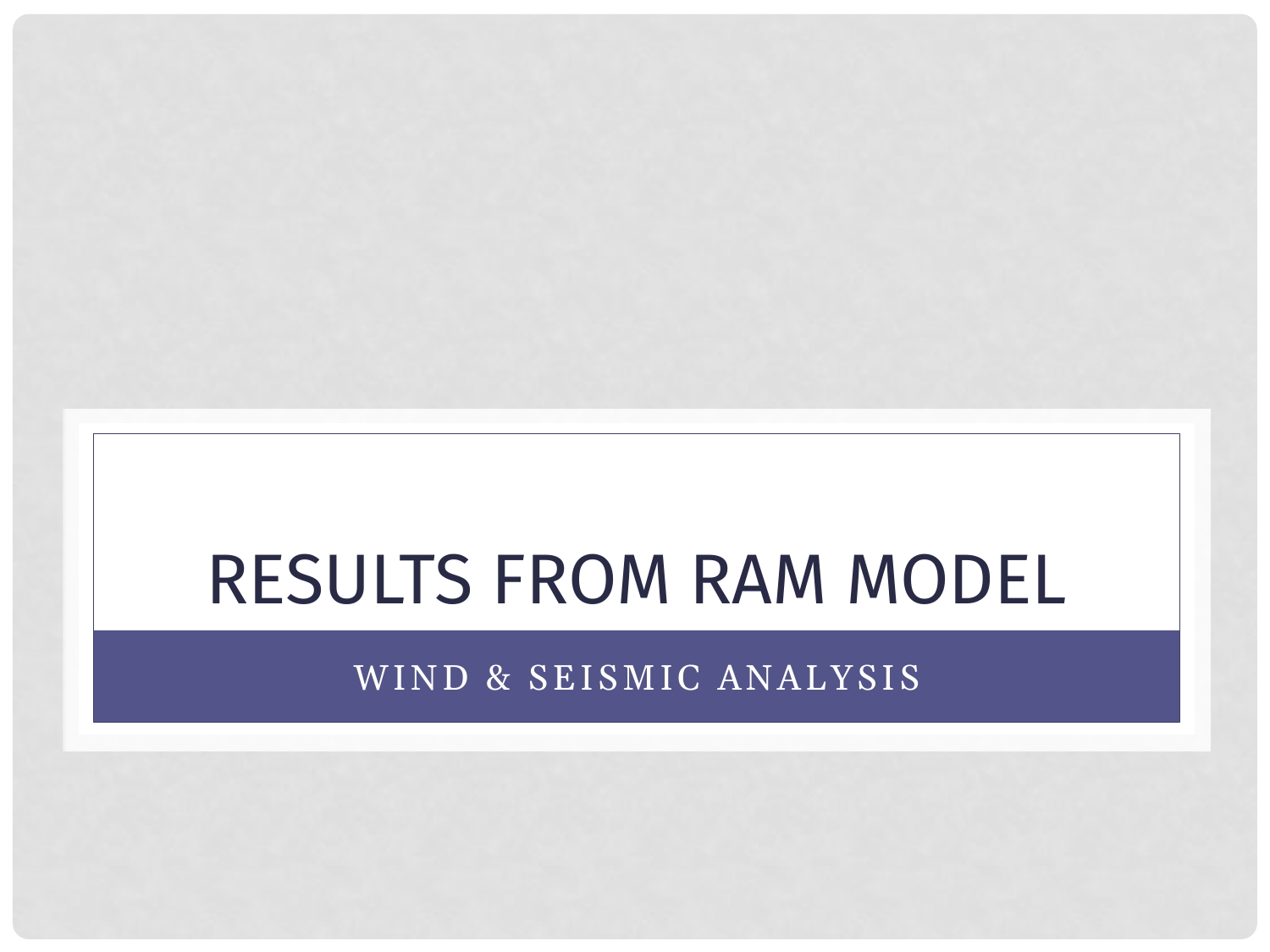

# Results from RAM Model
Wind & Seismic analysis